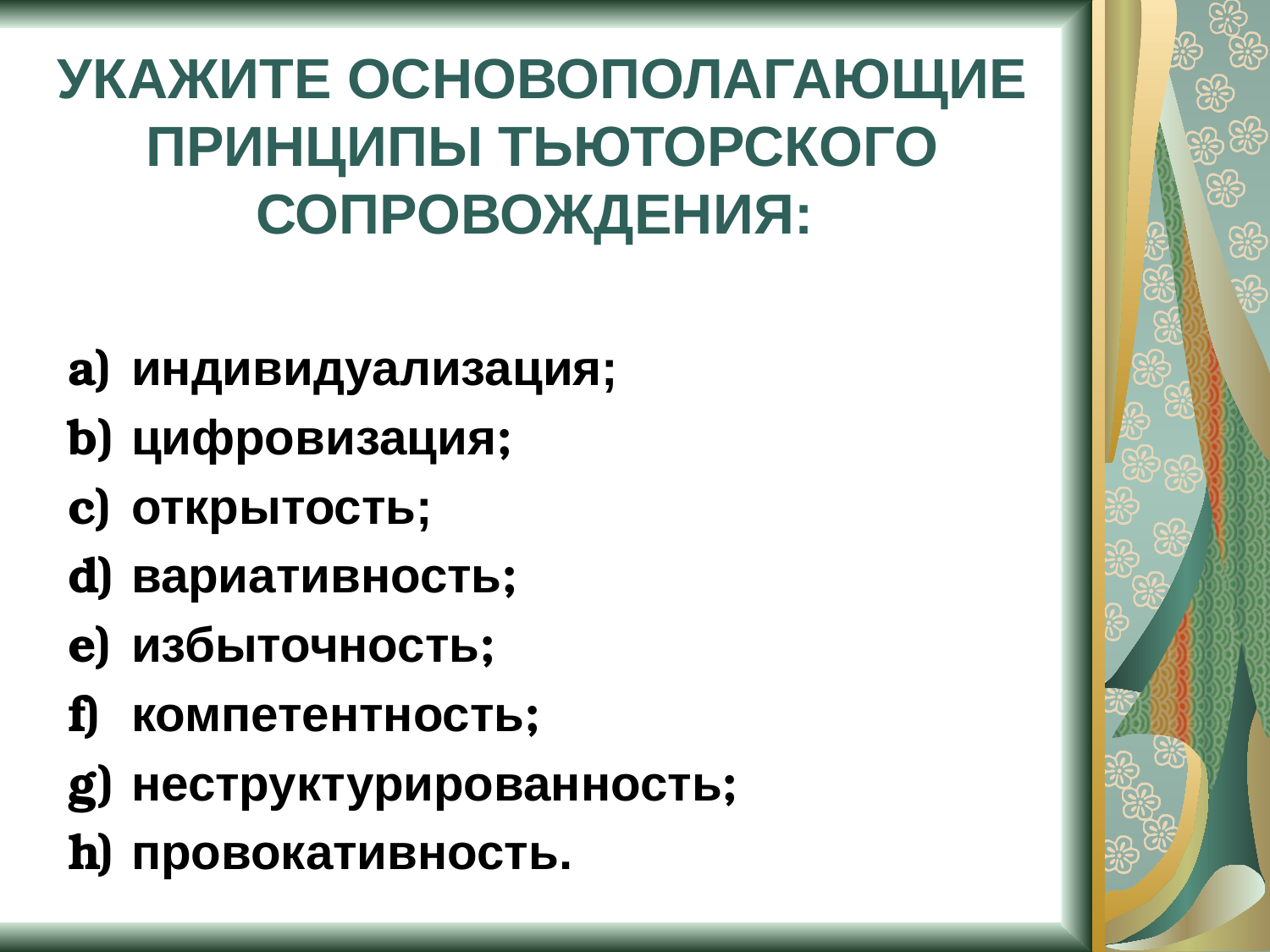

# УКАЖИТЕ ОСНОВОПОЛАГАЮЩИЕ ПРИНЦИПЫ ТЬЮТОРСКОГО СОПРОВОЖДЕНИЯ:
индивидуализация;
цифровизация;
открытость;
вариативность;
избыточность;
компетентность;
неструктурированность;
провокативность.